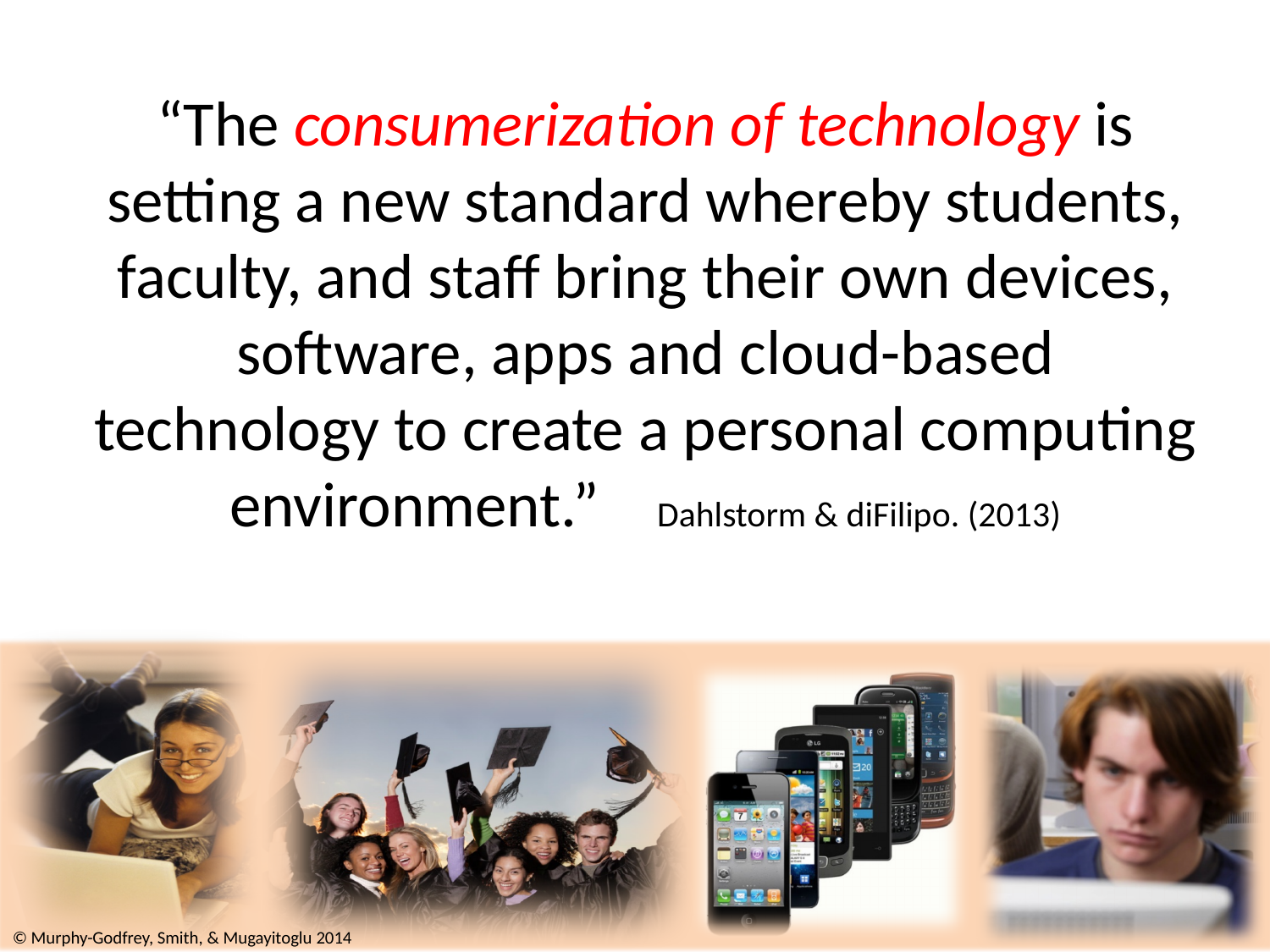

# “The consumerization of technology is setting a new standard whereby students, faculty, and staff bring their own devices, software, apps and cloud-based technology to create a personal computing environment.”    Dahlstorm & diFilipo. (2013)